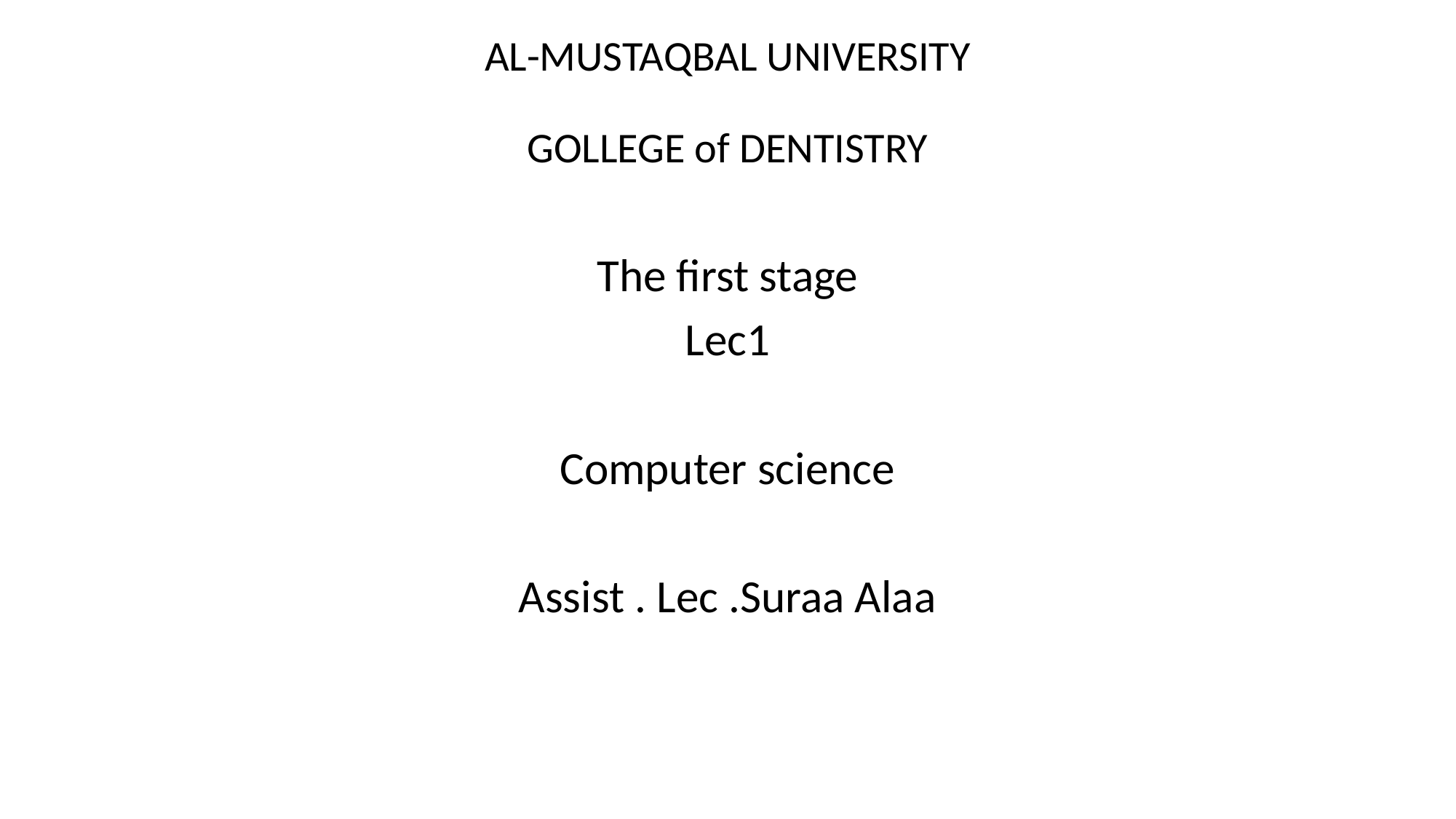

# AL-MUSTAQBAL UNIVERSITY GOLLEGE of DENTISTRY
The first stage
Lec1

Computer science

Assist . Lec .Suraa Alaa